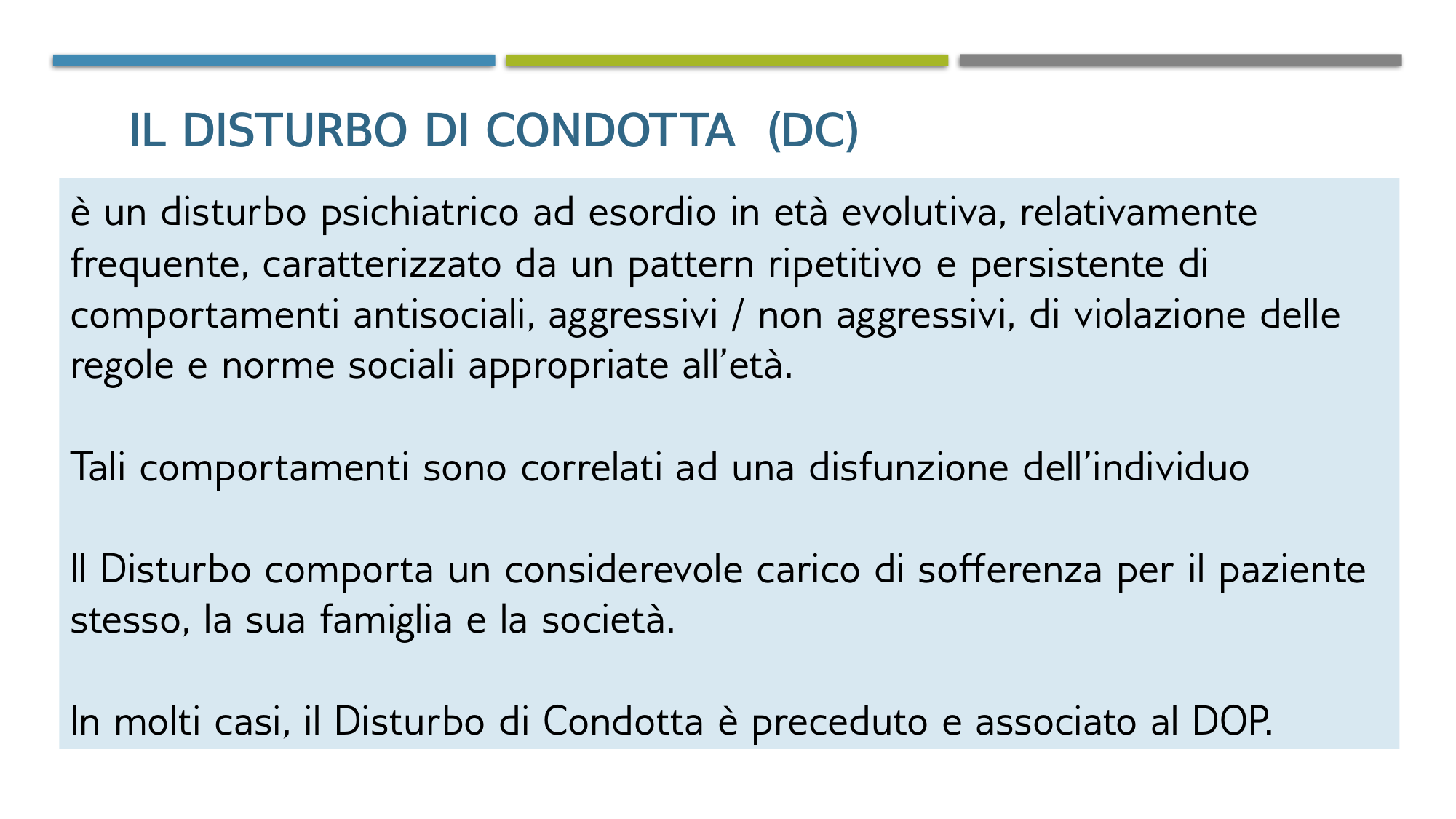

IL DISTURBO DI CONDOTTA  (DC)
è un disturbo psichiatrico ad esordio in età evolutiva, relativamente frequente, caratterizzato da un pattern ripetitivo e persistente di comportamenti antisociali, aggressivi / non aggressivi, di violazione delle regole e norme sociali appropriate all’età.

Tali comportamenti sono correlati ad una disfunzione dell’individuo

Il Disturbo comporta un considerevole carico di sofferenza per il paziente stesso, la sua famiglia e la società.

In molti casi, il Disturbo di Condotta è preceduto e associato al DOP.
35